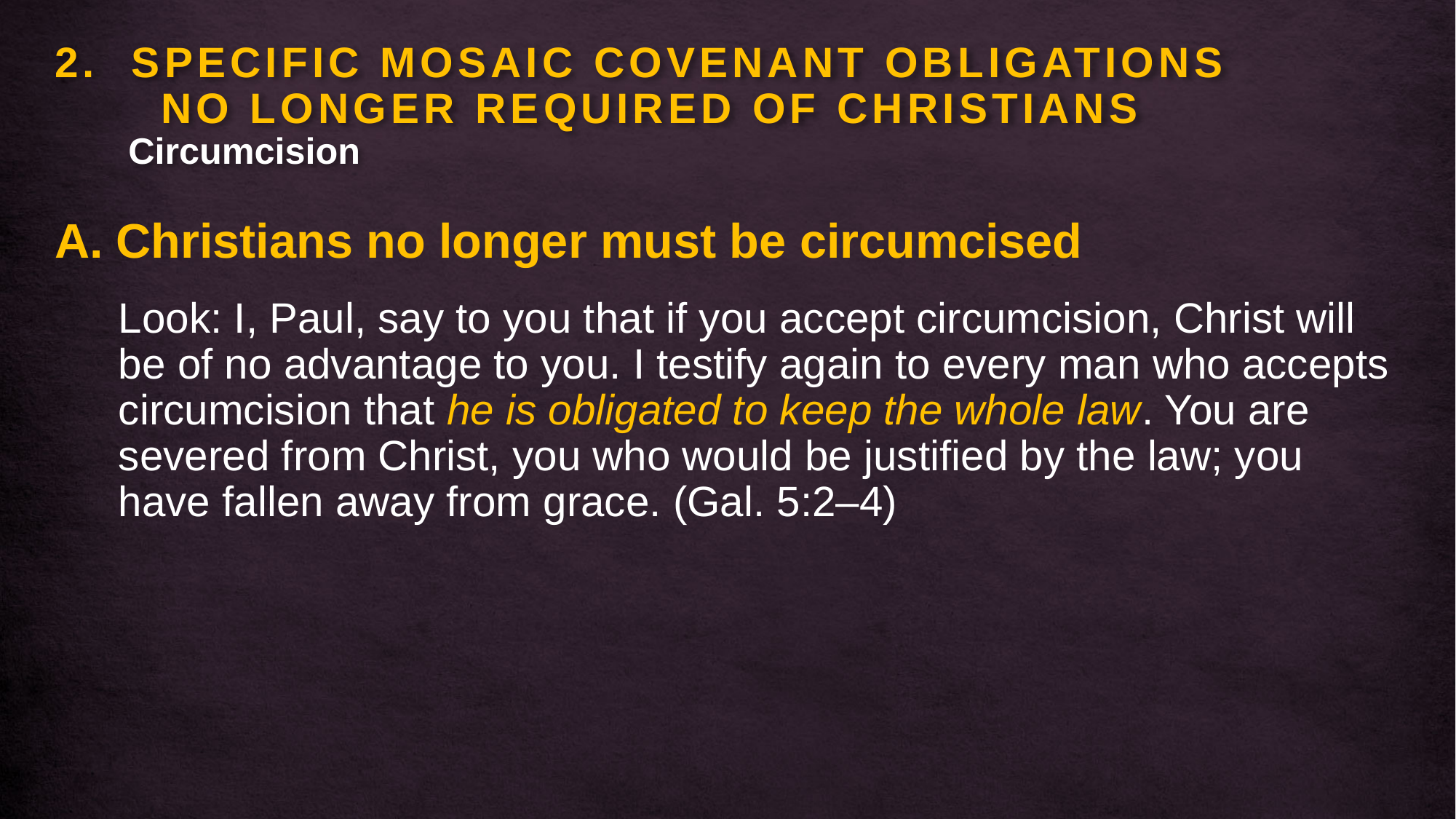

# 2.  SPECIFIC MOSAIC COVENANT OBLIGATIONS      NO LONGER REQUIRED OF CHRISTIANS Circumcision
Christians no longer must be circumcised
Look: I, Paul, say to you that if you accept circumcision, Christ will be of no advantage to you. I testify again to every man who accepts circumcision that he is obligated to keep the whole law. You are severed from Christ, you who would be justified by the law; you have fallen away from grace. (Gal. 5:2–4)